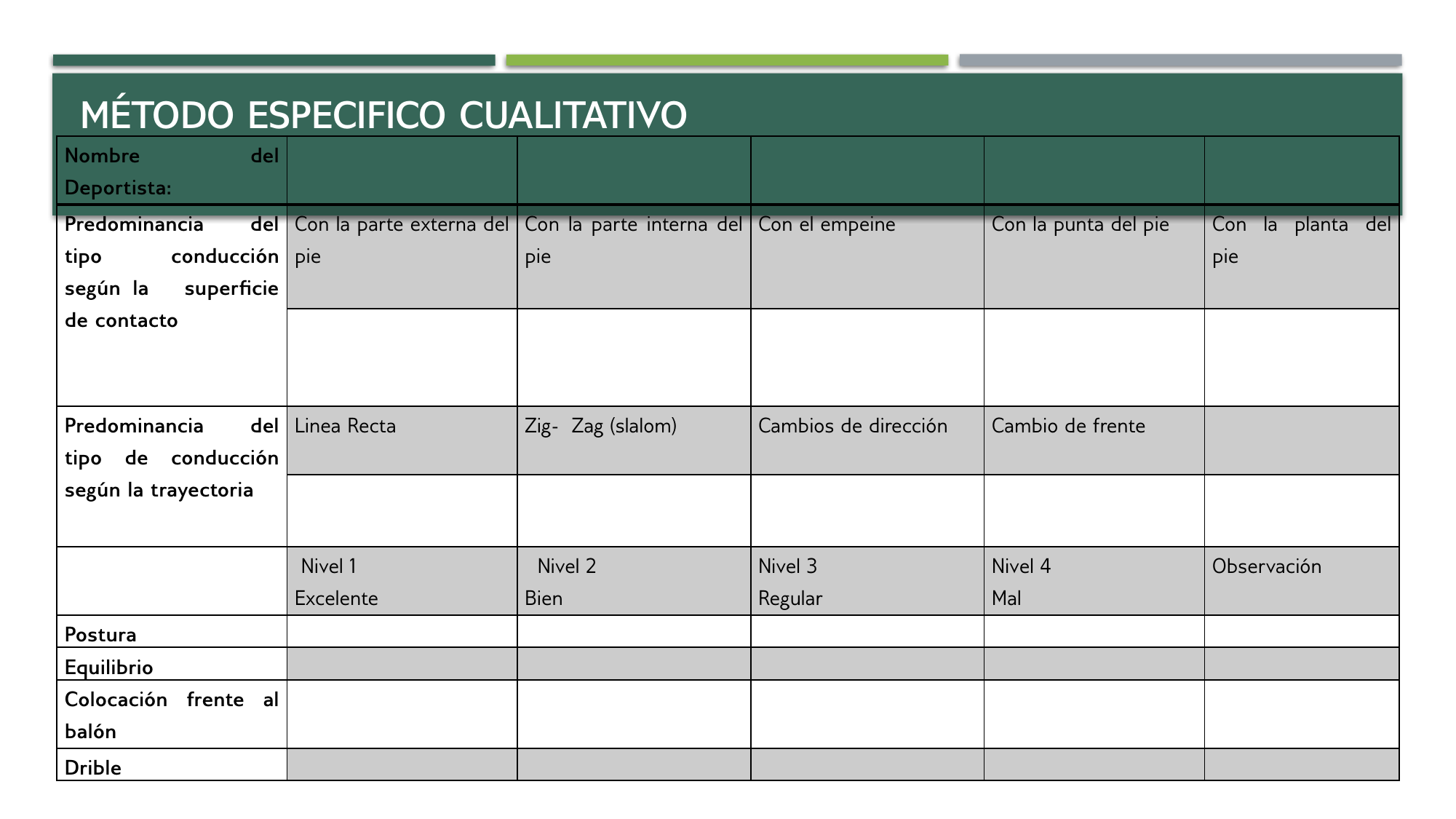

# MÉTODO ESPECIFICO CUALITATIVO
| Nombre del Deportista: |  |  |  |  |  |
| --- | --- | --- | --- | --- | --- |
| Predominancia del tipo conducción según la superficie de contacto | Con la parte externa del pie | Con la parte interna del pie | Con el empeine | Con la punta del pie | Con la planta del pie |
|  |  |  |  |  |  |
| Predominancia del tipo de conducción según la trayectoria | Linea Recta | Zig- Zag (slalom) | Cambios de dirección | Cambio de frente |  |
|  |  |  |  |  |  |
|  | Nivel 1 Excelente | Nivel 2 Bien | Nivel 3 Regular | Nivel 4 Mal | Observación |
| Postura |  |  |  |  |  |
| Equilibrio |  |  |  |  |  |
| Colocación frente al balón |  |  |  |  |  |
| Drible |  |  |  |  |  |